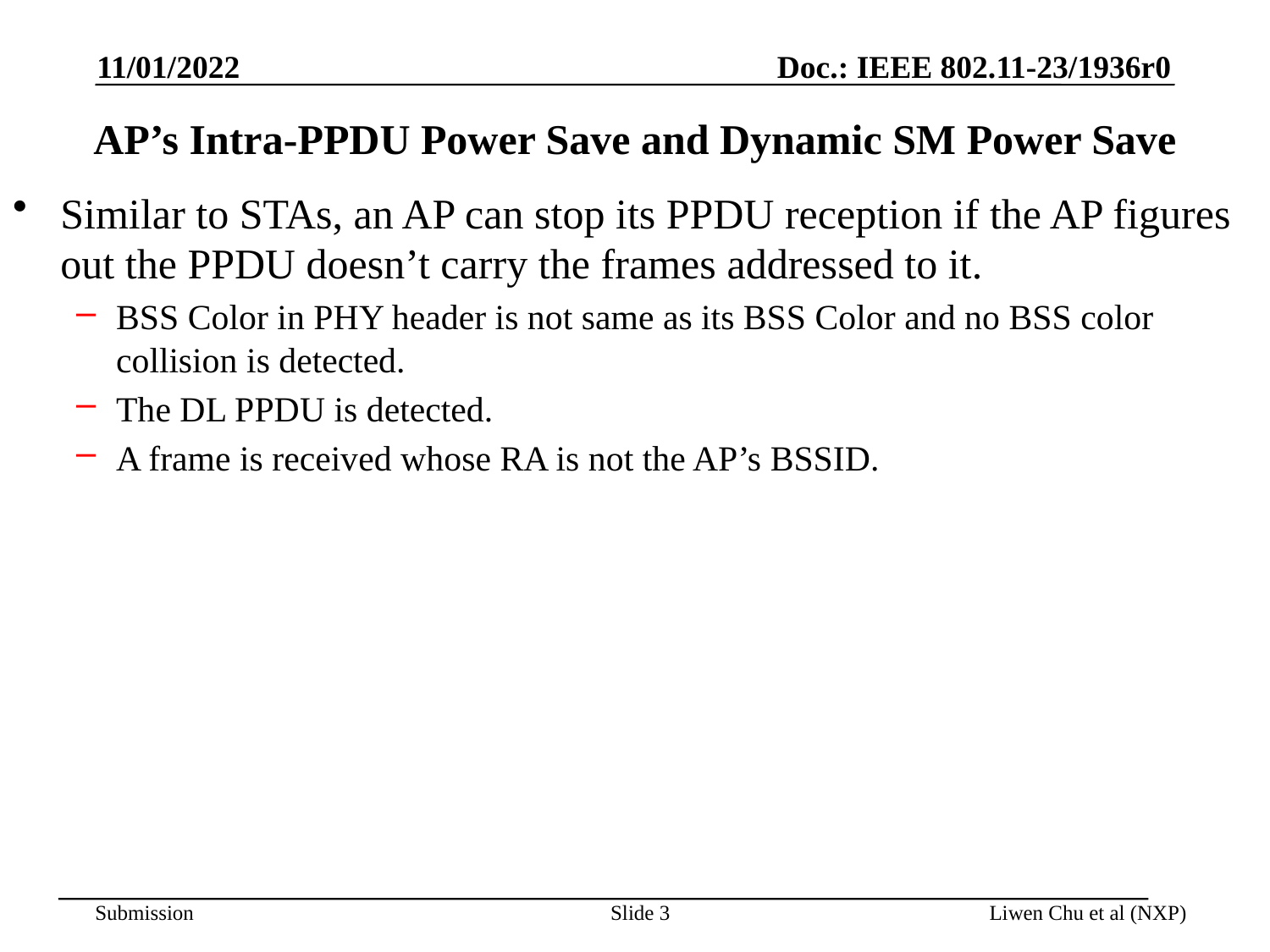

11/01/2022
# AP’s Intra-PPDU Power Save and Dynamic SM Power Save
Similar to STAs, an AP can stop its PPDU reception if the AP figures out the PPDU doesn’t carry the frames addressed to it.
BSS Color in PHY header is not same as its BSS Color and no BSS color collision is detected.
The DL PPDU is detected.
A frame is received whose RA is not the AP’s BSSID.

Slide 3
Liwen Chu et al (NXP)